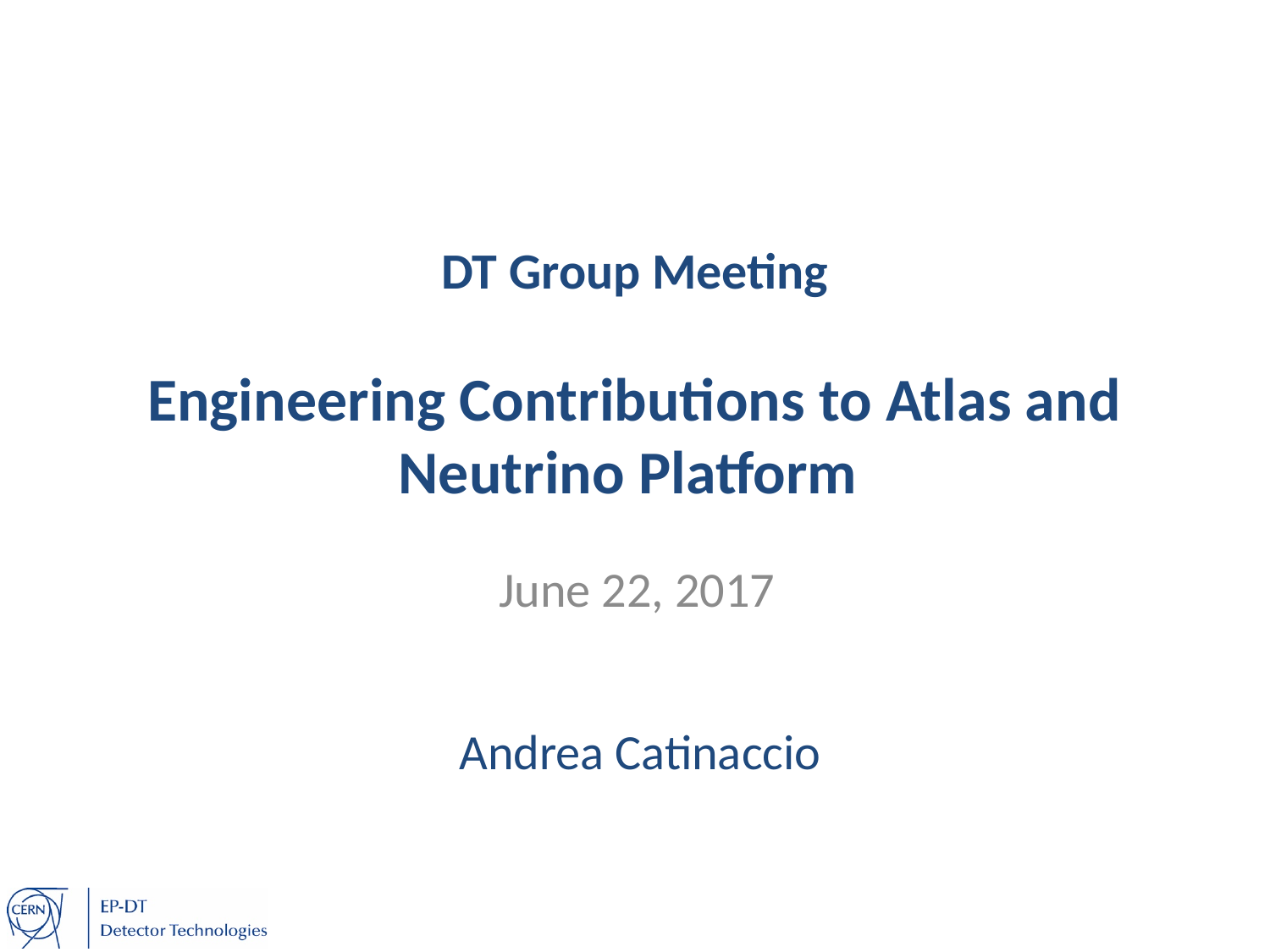

# DT Group Meeting Engineering Contributions to Atlas and Neutrino Platform
June 22, 2017

Andrea Catinaccio